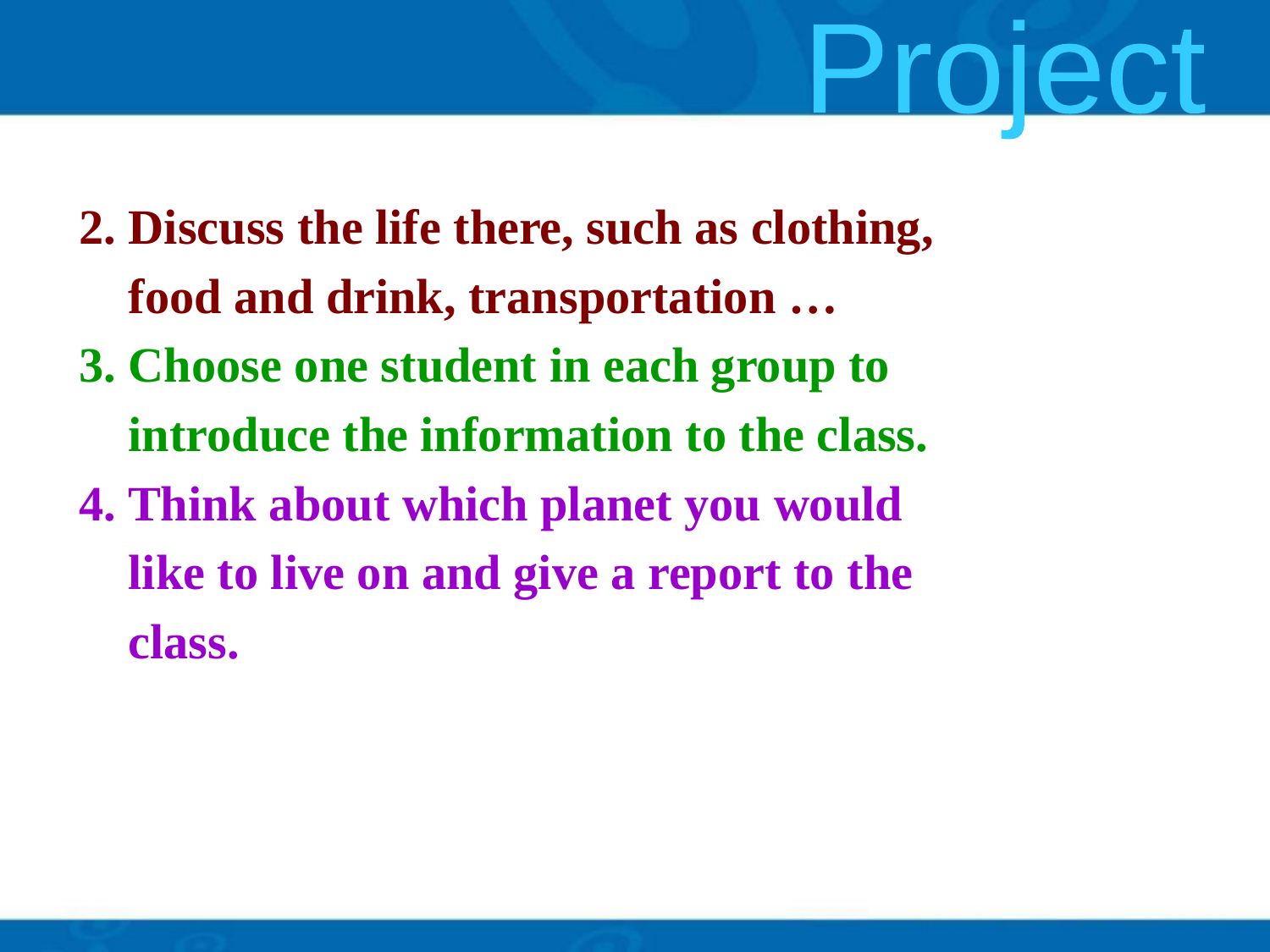

Project
   2. Discuss the life there, such as clothing,
       food and drink, transportation …
   3. Choose one student in each group to
       introduce the information to the class.
   4. Think about which planet you would
       like to live on and give a report to the
       class.